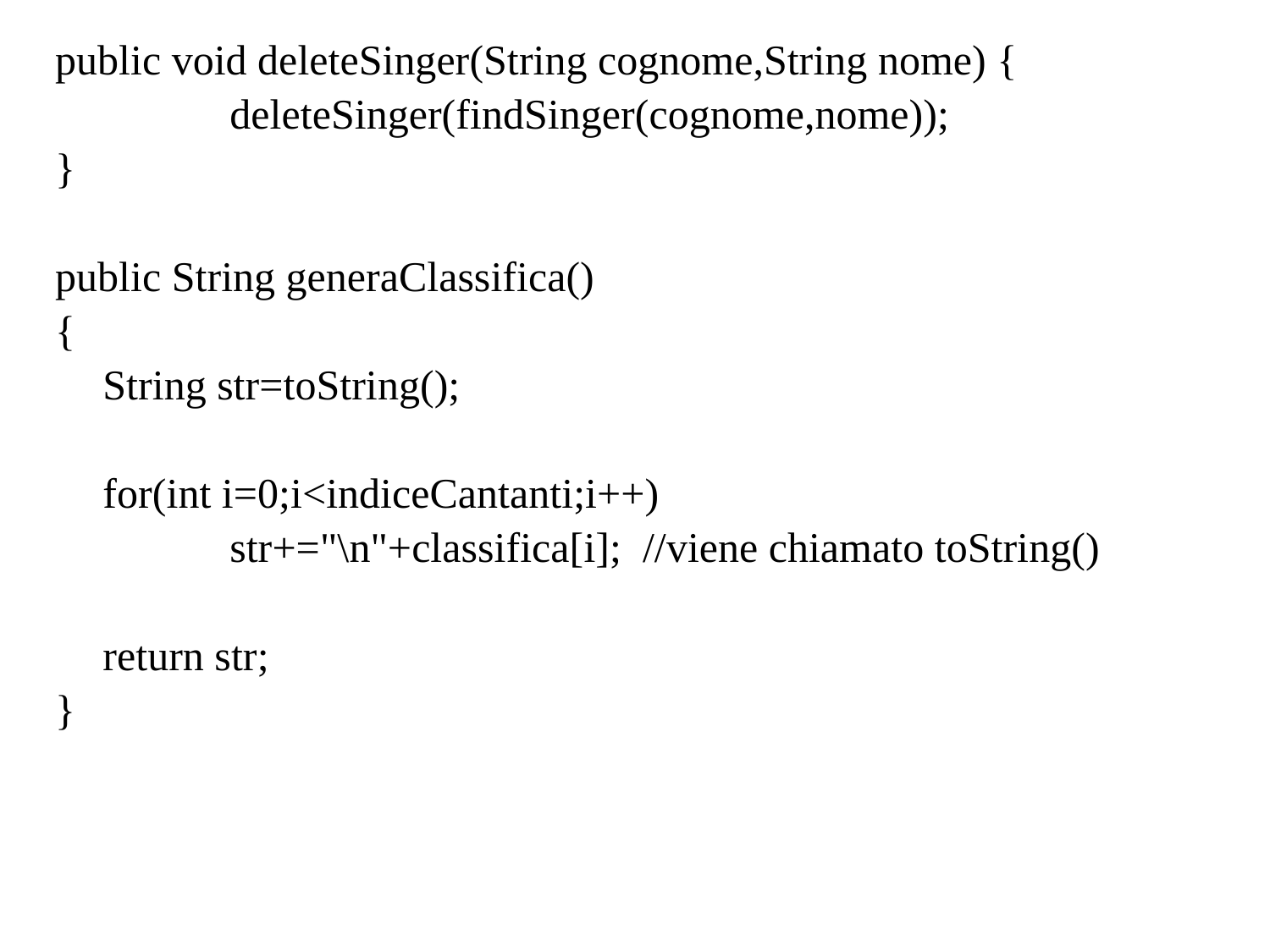

public void deleteSinger(String cognome,String nome) {
		deleteSinger(findSinger(cognome,nome));
}

public String generaClassifica()
{
	String str=toString();

	for(int i=0;i<indiceCantanti;i++)
		str+="\n"+classifica[i];  //viene chiamato toString()

	return str;
}